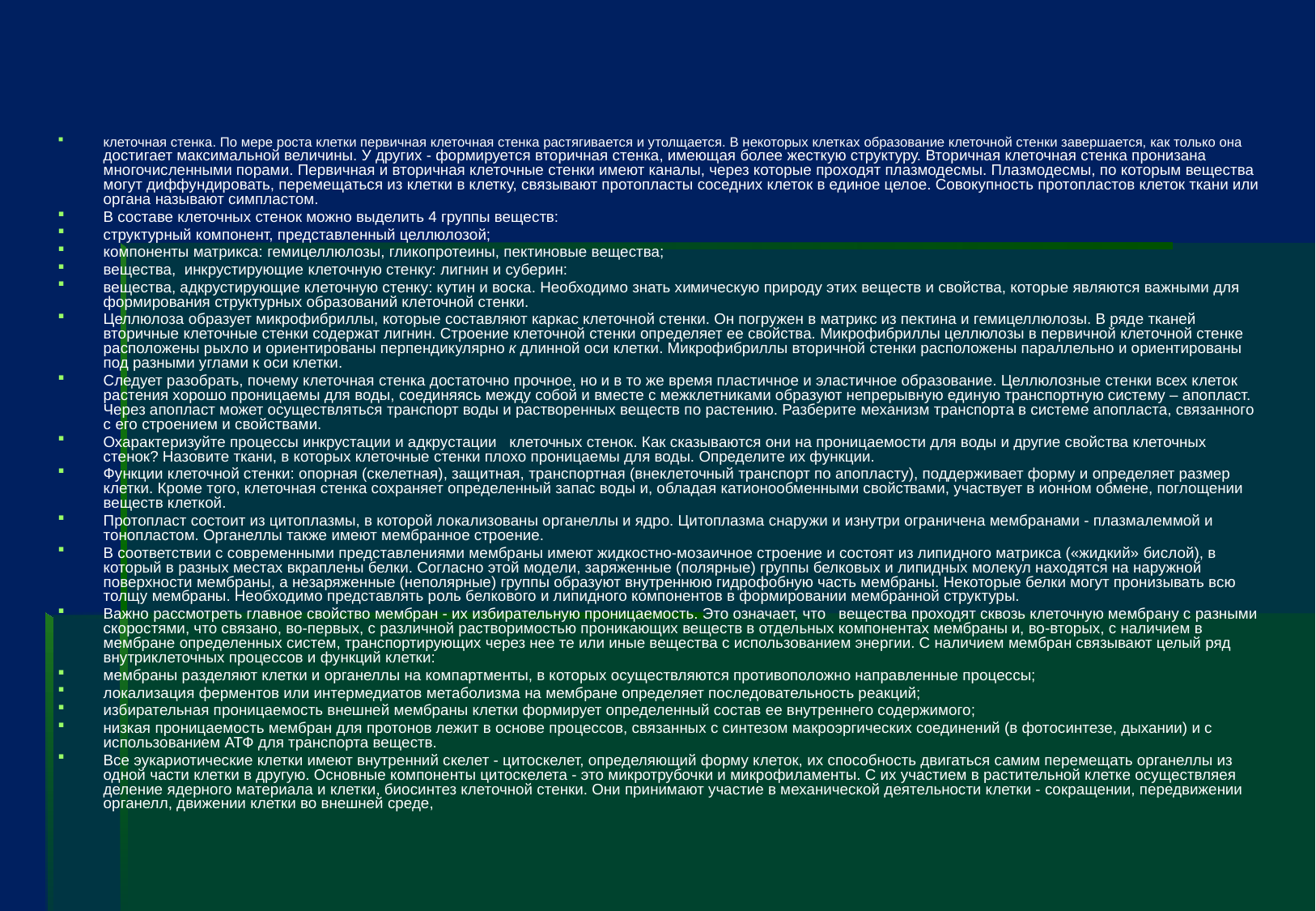

#
клеточная стенка. По мере роста клетки первичная клеточная стенка растягивается и утолщается. В некоторых клетках образование клеточной стенки завершается, как только она достигает максимальной величины. У других - формируется вторичная стенка, имеющая более жесткую структуру. Вторичная клеточная стенка пронизана многочисленными порами. Первичная и вторичная клеточные стенки имеют каналы, через которые проходят плазмодесмы. Плазмодесмы, по которым вещества могут диффундировать, перемещаться из клетки в клетку, связывают протопласты соседних клеток в единое целое. Совокупность протопластов клеток ткани или органа называют симпластом.
В составе клеточных стенок можно выделить 4 группы веществ:
структурный компонент, представленный целлюлозой;
компоненты матрикса: гемицеллюлозы, гликопротеины, пектиновые вещества;
вещества,  инкрустирующие клеточную стенку: лигнин и суберин:
вещества, адкрустирующие клеточную стенку: кутин и воска. Необходимо знать хи­мическую природу этих веществ и свойства, которые являются важными для формирования структурных образований клеточной стенки.
Целлюлоза образует микрофибриллы, которые составляют каркас клеточной стенки. Он погружен в матрикс из пектина и гемицеллюлозы. В ряде тканей вторичные клеточные стенки содержат лигнин. Строение клеточной стенки определяет ее свойства. Микрофибриллы целлю­лозы в первичной клеточной стенке расположены рыхло и ориентированы перпендикулярно к длинной оси клетки. Микрофибриллы вторичной стенки расположены параллельно и ориентированы под разными углами к оси клетки.
Следует разобрать, почему клеточная стенка достаточно прочное, но и в то же время пластичное и эластичное образование. Целлюлозные стенки всех клеток растения хорошо проницаемы для воды, соединяясь между собой и вместе с межклетниками образуют непрерывную единую транспортную систему – апопласт. Через апопласт может осуществляться транспорт воды и растворенных веществ по растению. Разберите механизм транспорта в системе апопласта, связанного с его строением и свойствами.
Охарактеризуйте процессы инкрустации и адкрустации   клеточ­ных стенок. Как сказываются они на проницаемости для воды и дру­гие свойства клеточных стенок? Назовите ткани, в которых клеточные стенки плохо проницаемы для воды. Определите их функции.
Функции клеточной стенки: опорная (скелетная), защитная, транспортная (внеклеточный транспорт по апопласту), поддерживает форму и определяет размер клетки. Кроме того, клеточная стенка сохраняет определенный запас воды и, обладая катионообменными свойст­вами, участвует в ионном обмене, поглощении веществ клеткой.
Протопласт состоит из цитоплазмы, в которой локализованы органеллы и ядро. Цитоплазма снаружи и изнутри ограничена мембрана­ми - плазмалеммой и тонопластом. Органеллы также имеют мембранное строение.
В соответствии с современными представлениями мембраны имеют жидкостно-мозаичное строение и состоят из липидного матрикса («жидкий» бислой), в который в разных местах вкраплены белки. Согласно этой модели, заряженные (полярные) группы белковых и липидных молекул находятся на наружной поверхности мембраны, а незаряженные (неполярные) группы образуют внутреннюю гидрофобную часть мембраны. Некоторые белки могут пронизывать всю толщу мембраны. Необходимо представлять роль белкового и липидного компонентов в формировании мембранной структуры.
Важно рассмотреть главное свойство мембран - их избирательную проницаемость. Это означает, что   вещества проходят сквозь клеточную мембрану с разными скоростями, что связано, во-первых, с различной растворимостью проникающих веществ в отдельных компонентах мембраны и, во-вторых, с наличием в мембране определенных систем, транспортирующих через нее те или иные вещества с использованием энергии. С наличием мембран связывают целый ряд внутриклеточных процессов и функций клетки:
мембраны разделяют клетки и органеллы на компартменты, в которых осуществляются противоположно направленные процессы;
локализация ферментов или интермедиатов метаболизма на мембране определяет последовательность реакций;
избирательная проницаемость внешней мембраны клетки формирует определенный состав ее внутреннего содержимого;
низкая проницаемость мембран для протонов лежит в основе процессов, связанных с синтезом макроэргических соединений (в фотосинтезе, дыхании) и с использованием АТФ для транспорта веществ.
Все эукариотические клетки имеют внутренний скелет - цитоскелет, определяющий форму клеток, их способность двигаться самим перемещать органеллы из одной части клетки в другую. Основные компоненты цитоскелета - это микротрубочки и микрофиламенты. С их участием в растительной клетке осуществляея деление ядерного материала и клетки, биосинтез клеточной стенки. Они принимают участие в механической деятельности клетки - сокращении, передвижении органелл, движении клетки во внешней среде,